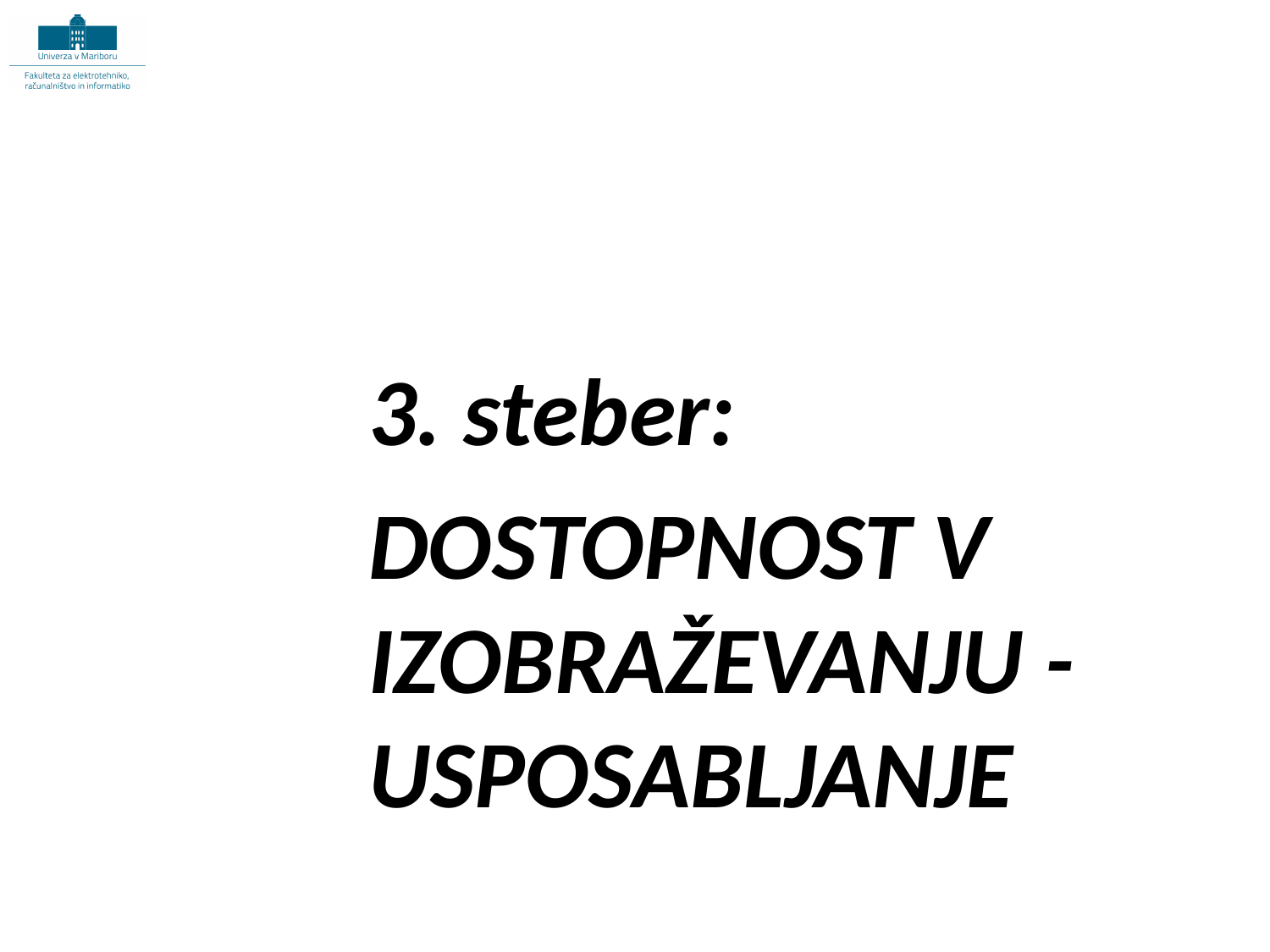

3. steber:
DOSTOPNOST V IZOBRAŽEVANJU - USPOSABLJANJE